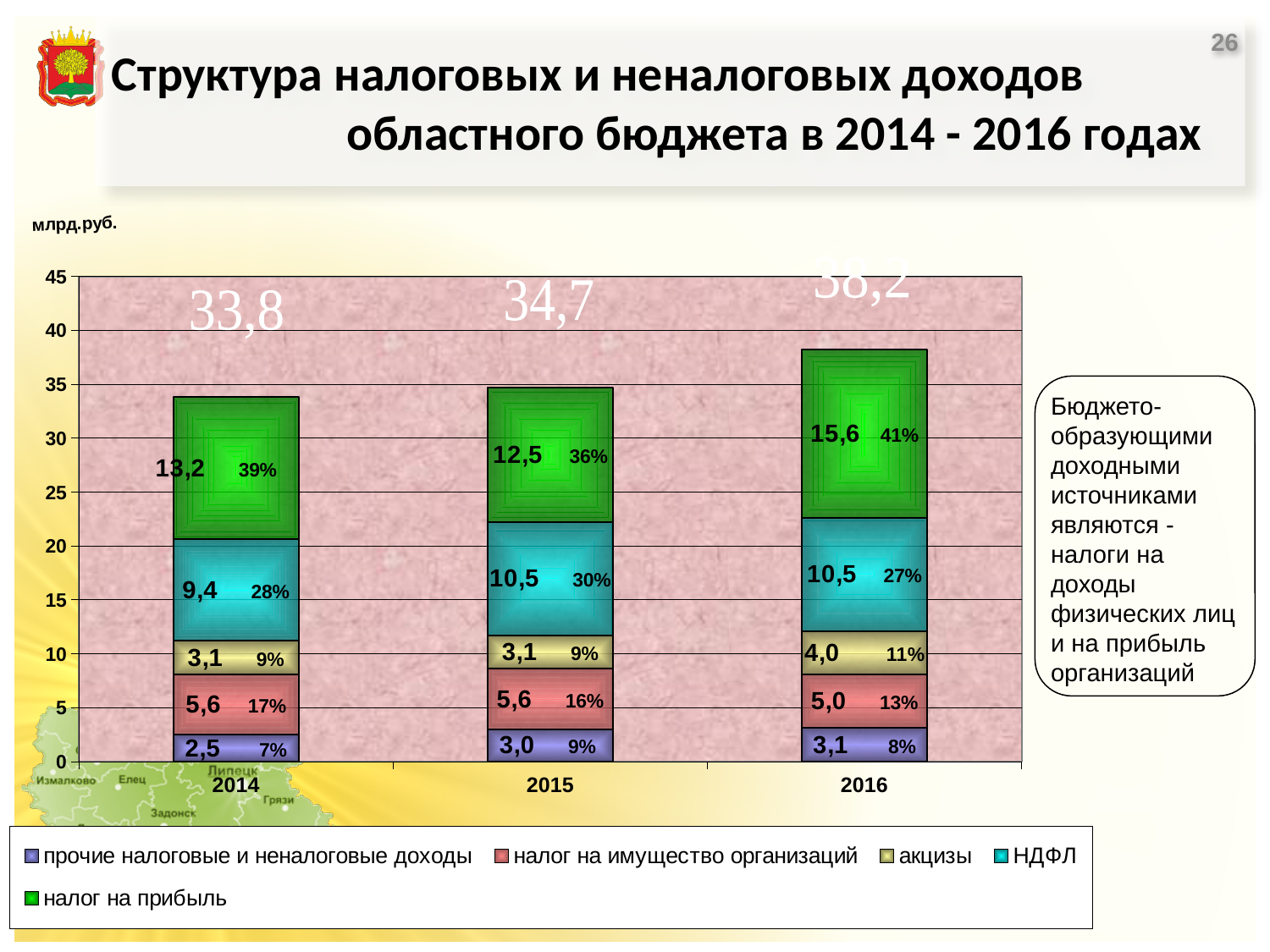

Структура налоговых и неналоговых доходов                                 областного бюджета в 2014 - 2016 годах
26

### Chart

| Category | прочие налоговые и неналоговые доходы | налог на имущество организаций | акцизы | НДФЛ | налог на прибыль |
|---|---|---|---|---|---|
| 2014 | 2.5 | 5.6 | 3.1 | 9.4 | 13.2 |
| 2015 | 3.0 | 5.6 | 3.1 | 10.5 | 12.5 |
| 2016 | 3.1 | 5.0 | 4.0 | 10.5 | 15.6 |
Бюджето-образующими доходными источниками являются - налоги на доходы физических лиц и на прибыль организаций